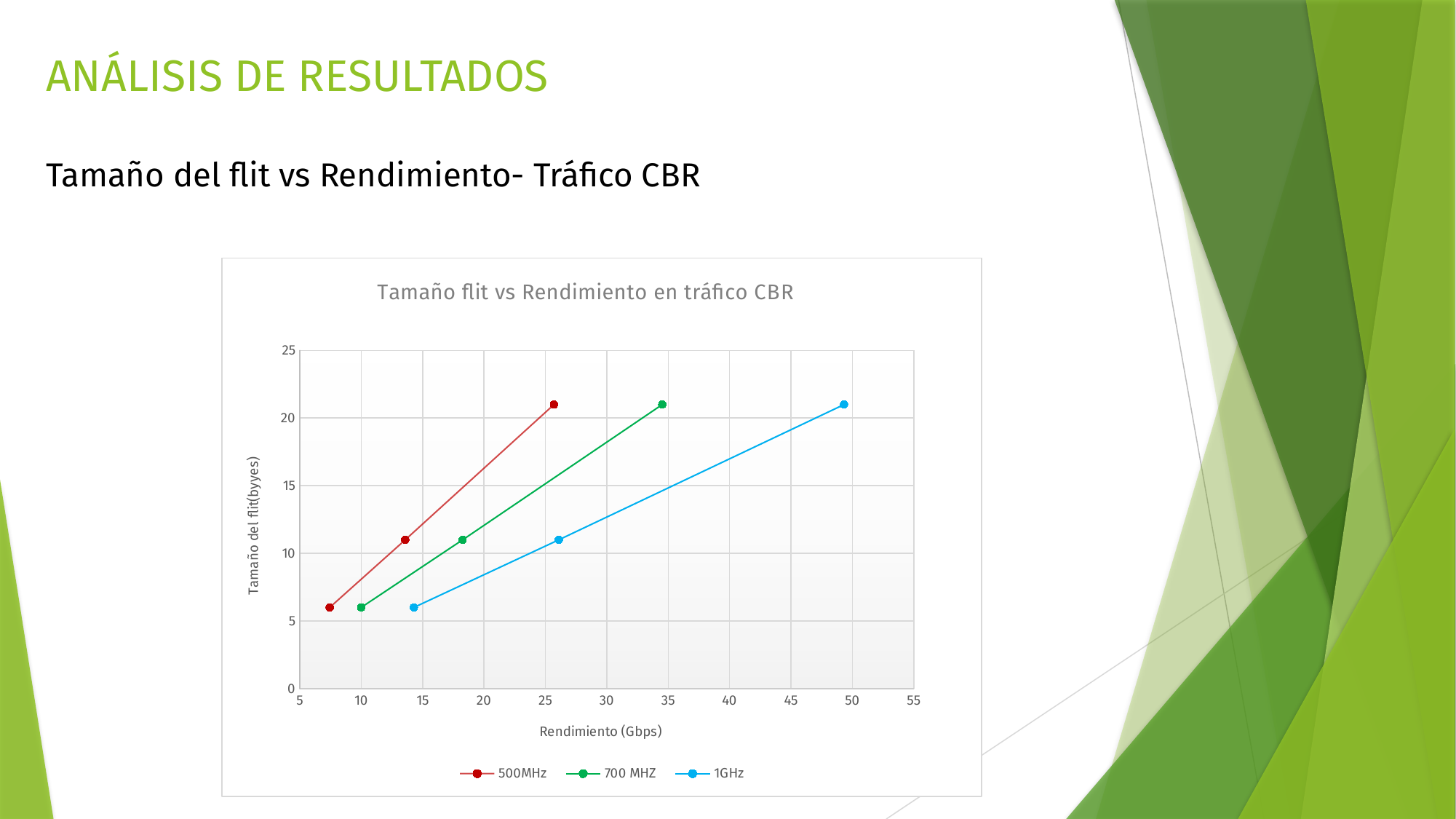

# ANÁLISIS DE RESULTADOS Tamaño del flit vs Rendimiento- Tráfico CBR

### Chart: Tamaño flit vs Rendimiento en tráfico CBR

| Category |  |  |  |
|---|---|---|---|